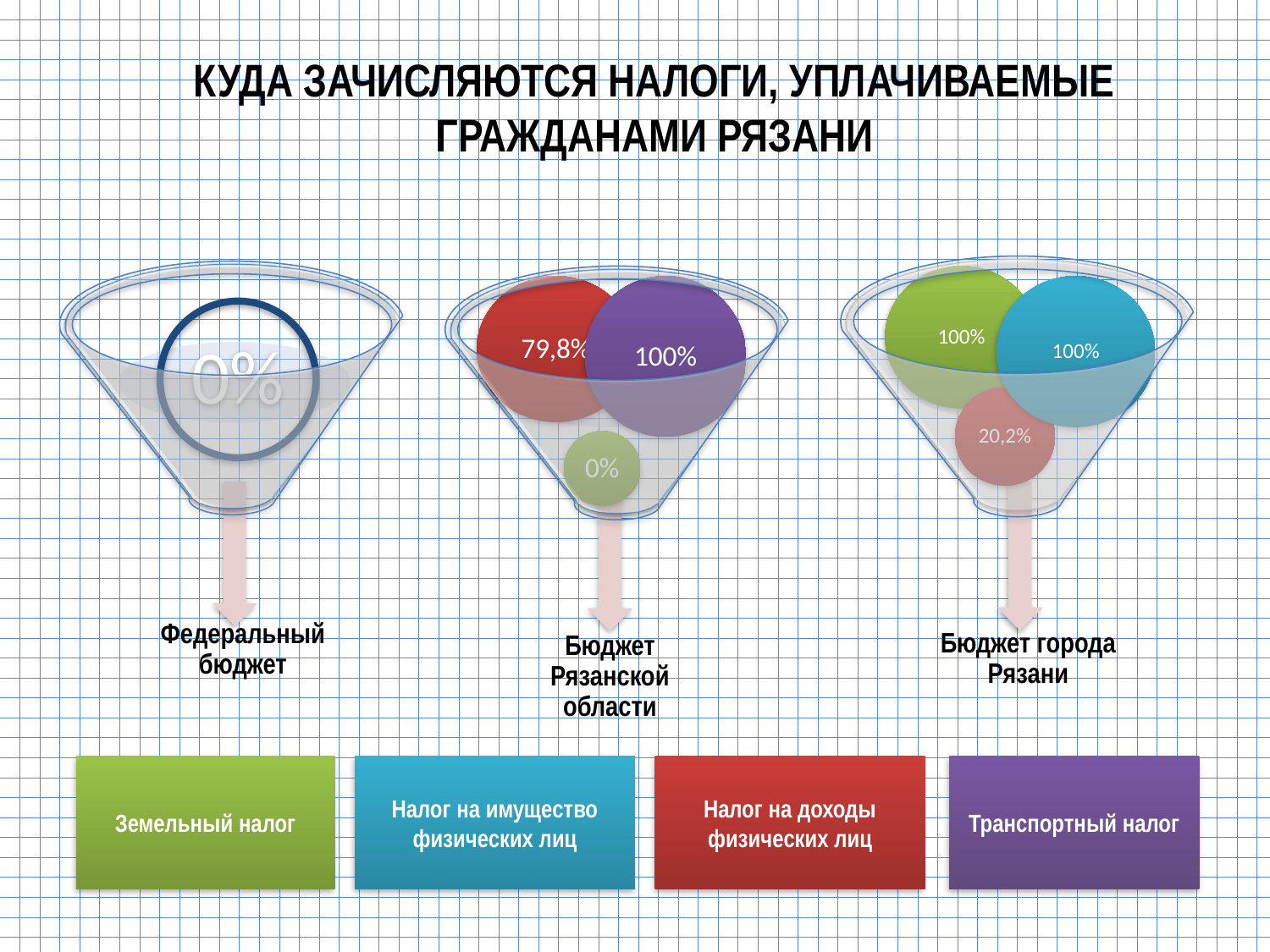

# Куда зачисляются налоги, уплачиваемые гражданами Рязани

Федеральный бюджет
0%

Бюджет города Рязани
100%
20,2%
100%

Бюджет Рязанской области
79,8%
0%
100%
Транспортный налог

Земельный налог
Налог на имущество физических лиц
Налог на доходы физических лиц